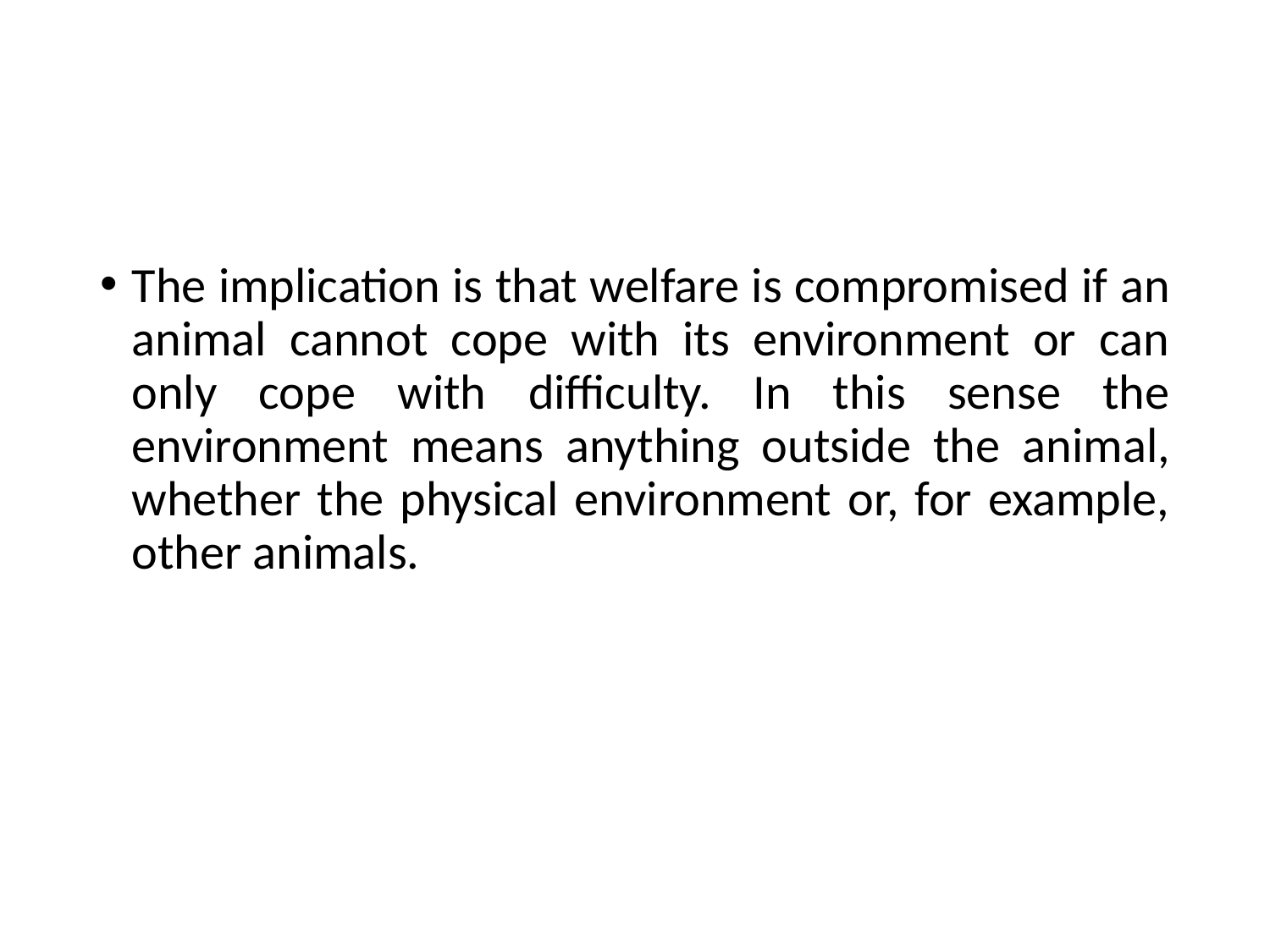

#
The implication is that welfare is compromised if an animal cannot cope with its environment or can only cope with difficulty. In this sense the environment means anything outside the animal, whether the physical environment or, for example, other animals.